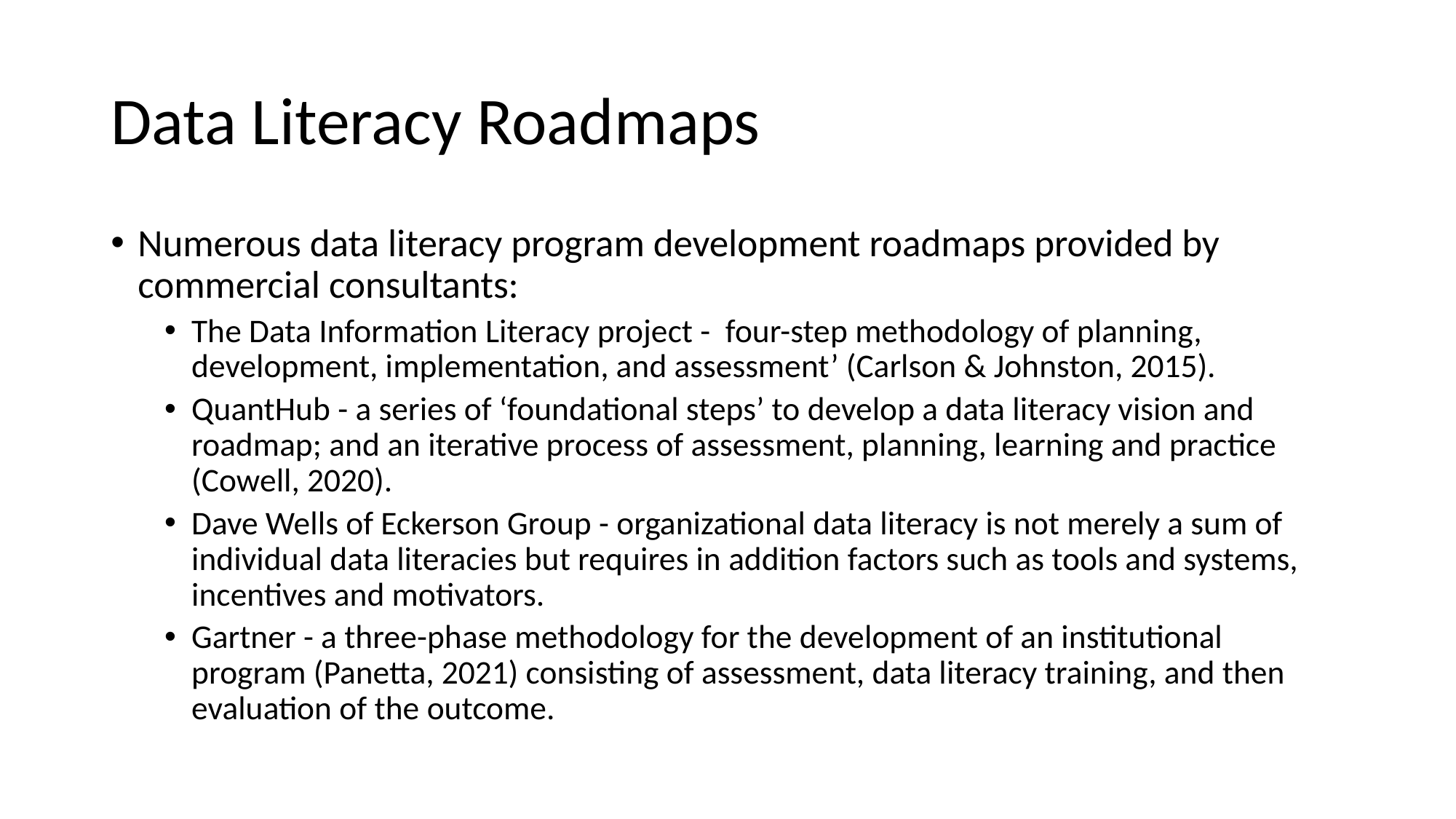

# Data Literacy Roadmaps
Numerous data literacy program development roadmaps provided by commercial consultants:
The Data Information Literacy project -  four-step methodology of planning, development, implementation, and assessment’ (Carlson & Johnston, 2015).
QuantHub - a series of ‘foundational steps’ to develop a data literacy vision and roadmap; and an iterative process of assessment, planning, learning and practice (Cowell, 2020).
Dave Wells of Eckerson Group - organizational data literacy is not merely a sum of individual data literacies but requires in addition factors such as tools and systems, incentives and motivators.
Gartner - a three-phase methodology for the development of an institutional program (Panetta, 2021) consisting of assessment, data literacy training, and then evaluation of the outcome.